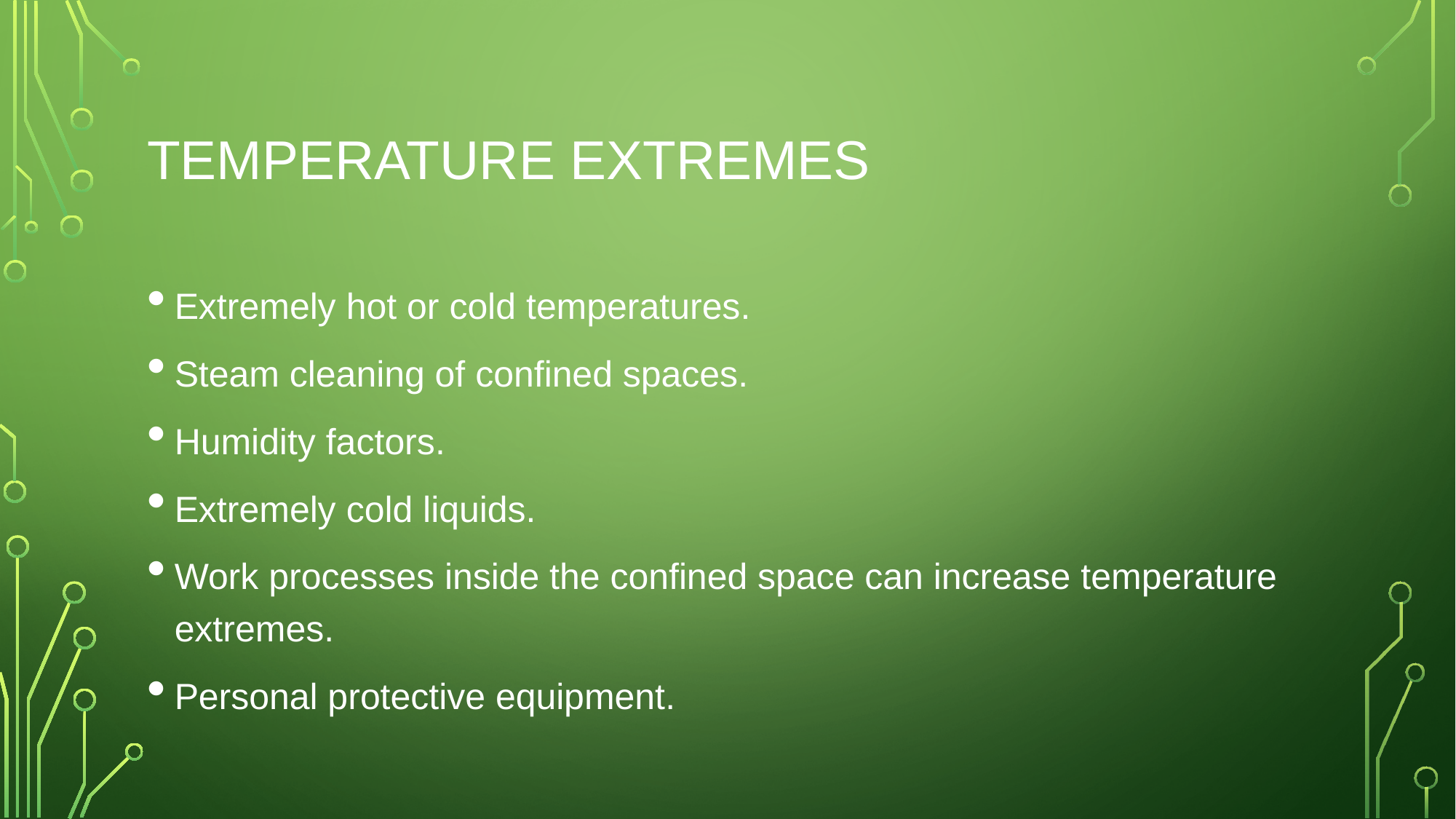

# Temperature Extremes
Extremely hot or cold temperatures.
Steam cleaning of confined spaces.
Humidity factors.
Extremely cold liquids.
Work processes inside the confined space can increase temperature extremes.
Personal protective equipment.